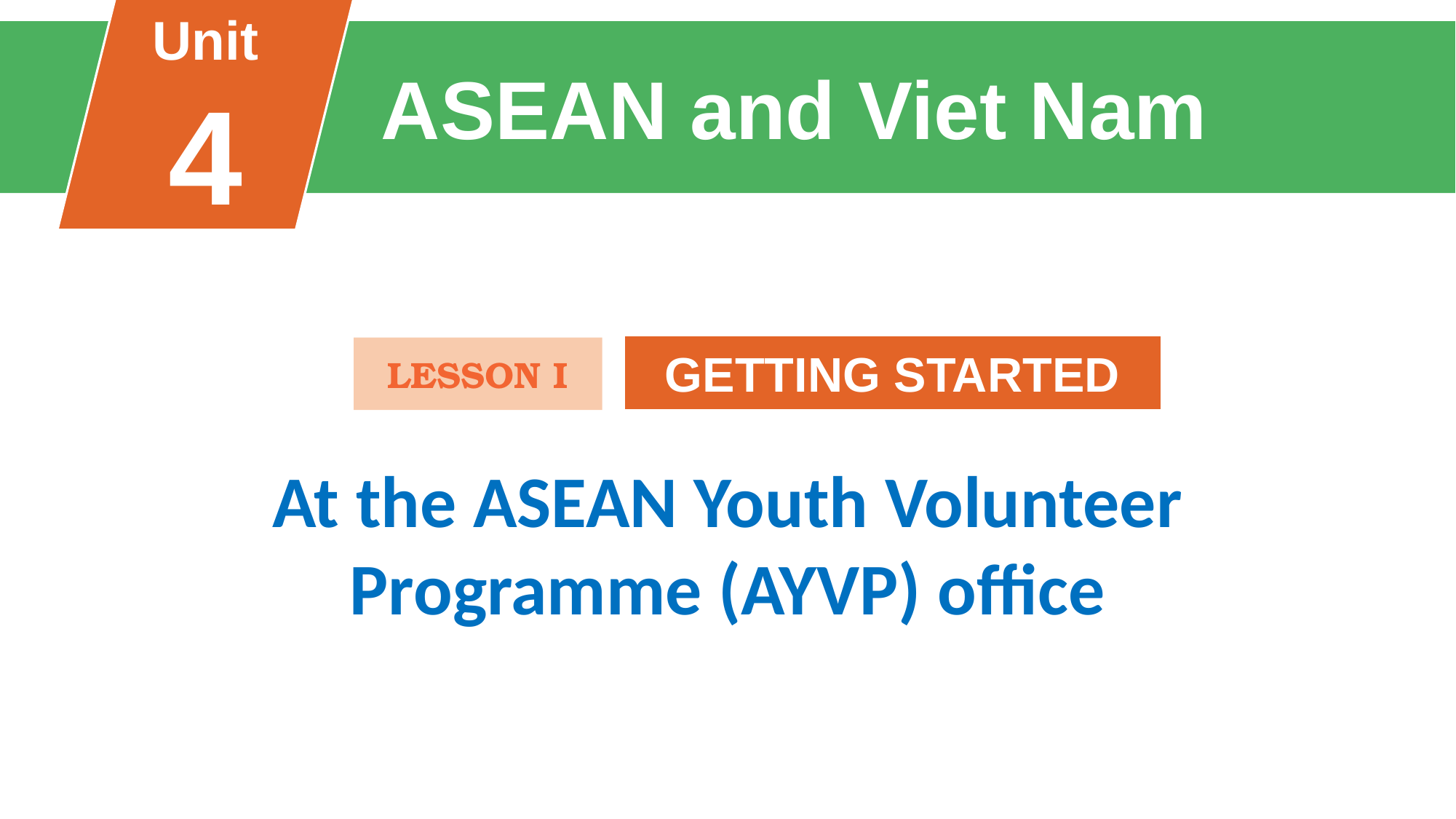

Unit
4
Asean and Viet Nam
FAMILY LIFE
Unit
GETTING STARTED
LESSON I
At the ASEAN Youth Volunteer Programme (AYVP) office